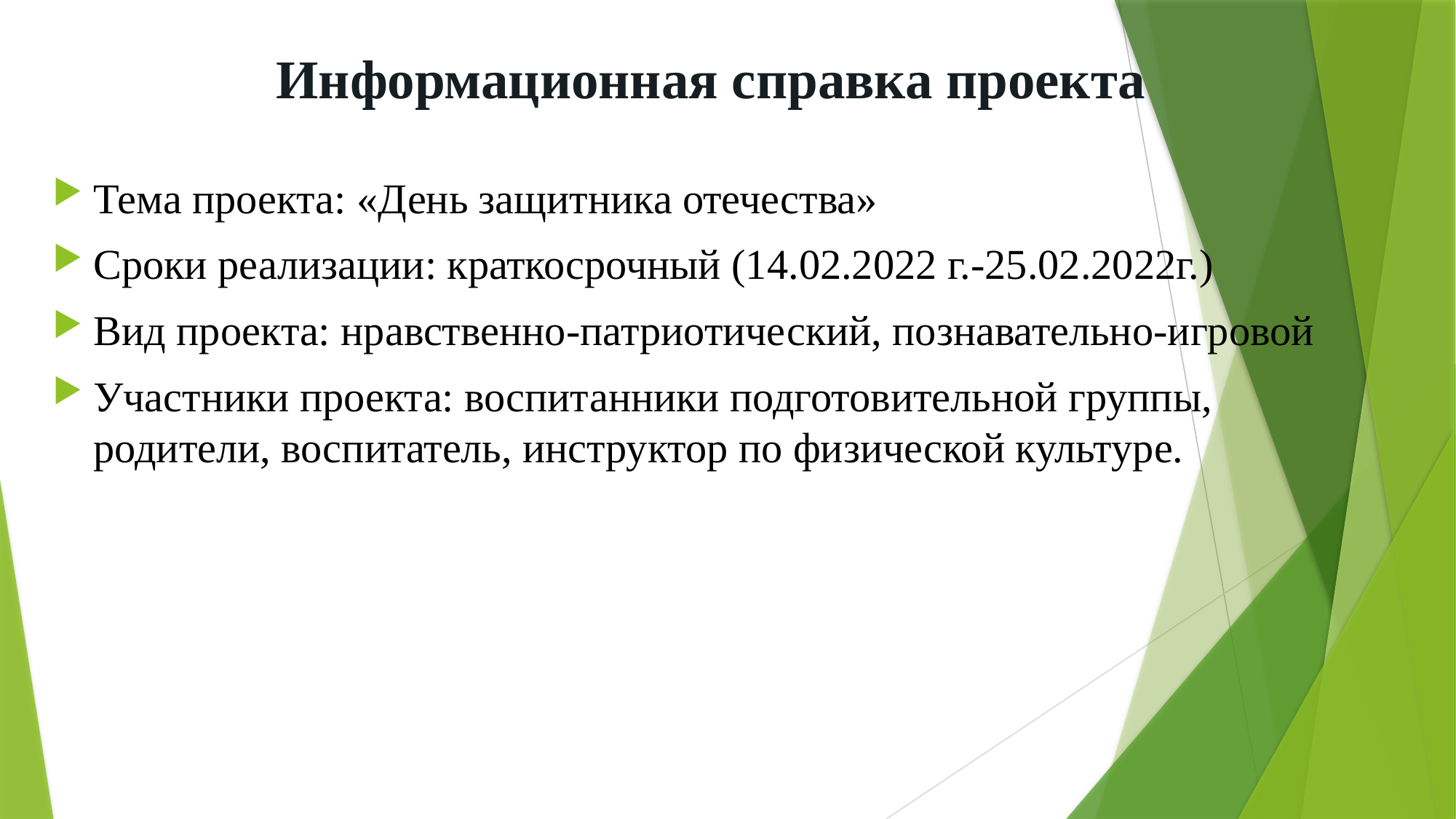

# Информационная справка проекта
Тема проекта: «День защитника отечества»
Сроки реализации: краткосрочный (14.02.2022 г.-25.02.2022г.)
Вид проекта: нравственно-патриотический, познавательно-игровой
Участники проекта: воспитанники подготовительной группы, родители, воспитатель, инструктор по физической культуре.